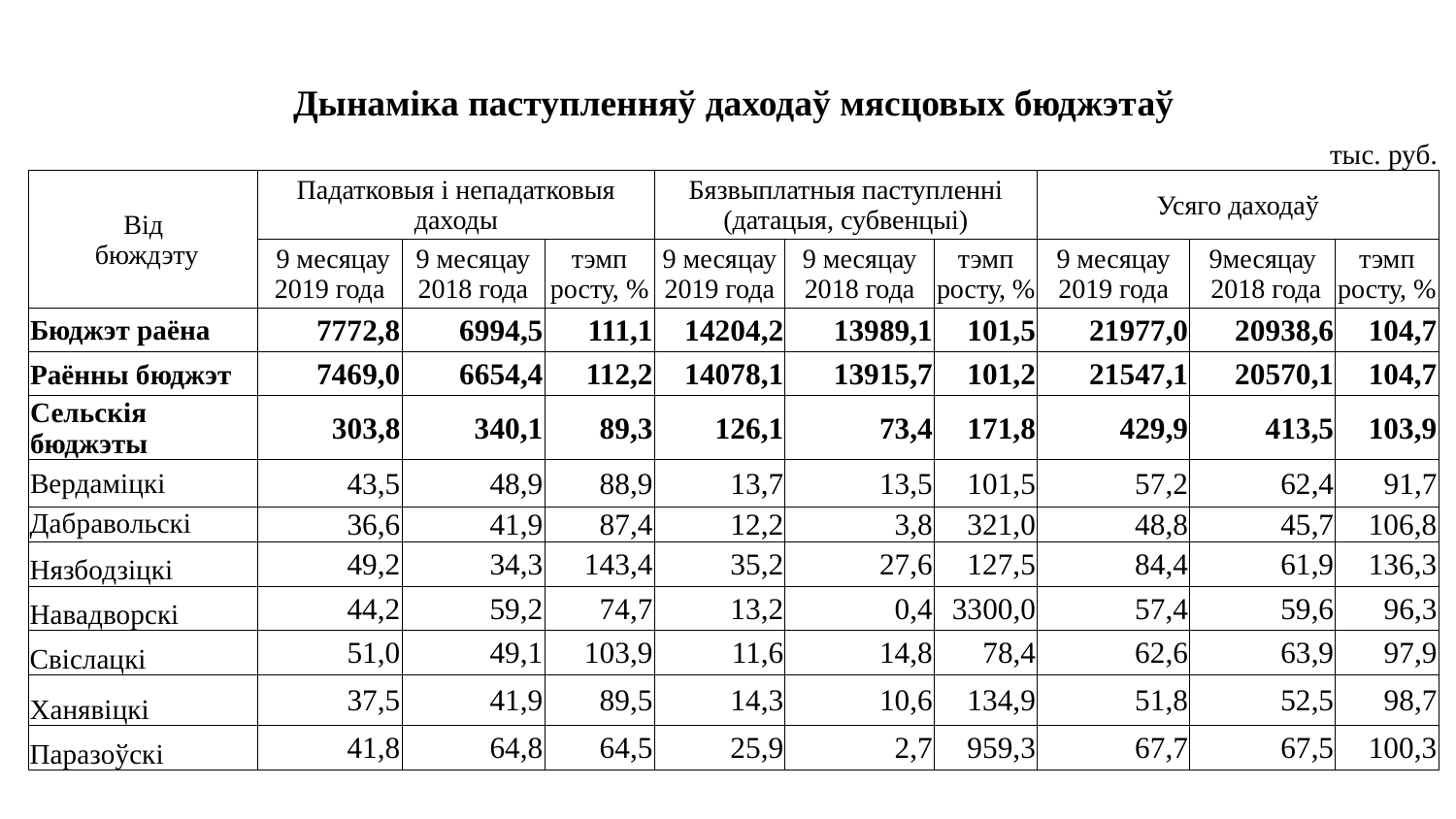

| Дынаміка паступленняў даходаў мясцовых бюджэтаў |  |  |  |  |  |  |  |  |  |  |  |  |
| --- | --- | --- | --- | --- | --- | --- | --- | --- | --- | --- | --- | --- |
|  |  |  |  |  |  |  |  |  |  |  | тыс. руб. |  |
| Вiд бюждэту | Падатковыя і непадатковыя даходы |  |  |  | Бязвыплатныя паступленні (датацыя, субвенцыі) |  |  |  | Усяго даходаў |  |  |  |
|  | 9 месяцау 2019 года | 9 месяцау 2018 года |  | тэмп росту, % | 9 месяцау 2019 года | 9 месяцау 2018 года |  | тэмп росту, % | 9 месяцау 2019 года | 9месяцау 2018 года |  | тэмп росту, % |
| Бюджэт раёна | 7772,8 | 6994,5 |  | 111,1 | 14204,2 | 13989,1 |  | 101,5 | 21977,0 | 20938,6 |  | 104,7 |
| Раённы бюджэт | 7469,0 | 6654,4 |  | 112,2 | 14078,1 | 13915,7 |  | 101,2 | 21547,1 | 20570,1 |  | 104,7 |
| Сельскія бюджэты | 303,8 | 340,1 |  | 89,3 | 126,1 | 73,4 |  | 171,8 | 429,9 | 413,5 |  | 103,9 |
| Вердаміцкі | 43,5 | 48,9 |  | 88,9 | 13,7 | 13,5 |  | 101,5 | 57,2 | 62,4 |  | 91,7 |
| Дабравольскі | 36,6 | 41,9 |  | 87,4 | 12,2 | 3,8 |  | 321,0 | 48,8 | 45,7 |  | 106,8 |
| Нязбодзіцкі | 49,2 | 34,3 |  | 143,4 | 35,2 | 27,6 |  | 127,5 | 84,4 | 61,9 |  | 136,3 |
| Навадворскі | 44,2 | 59,2 |  | 74,7 | 13,2 | 0,4 |  | 3300,0 | 57,4 | 59,6 |  | 96,3 |
| Свіслацкі | 51,0 | 49,1 |  | 103,9 | 11,6 | 14,8 |  | 78,4 | 62,6 | 63,9 |  | 97,9 |
| Ханявіцкі | 37,5 | 41,9 |  | 89,5 | 14,3 | 10,6 |  | 134,9 | 51,8 | 52,5 |  | 98,7 |
| Паразоўскі | 41,8 | 64,8 |  | 64,5 | 25,9 | 2,7 |  | 959,3 | 67,7 | 67,5 |  | 100,3 |